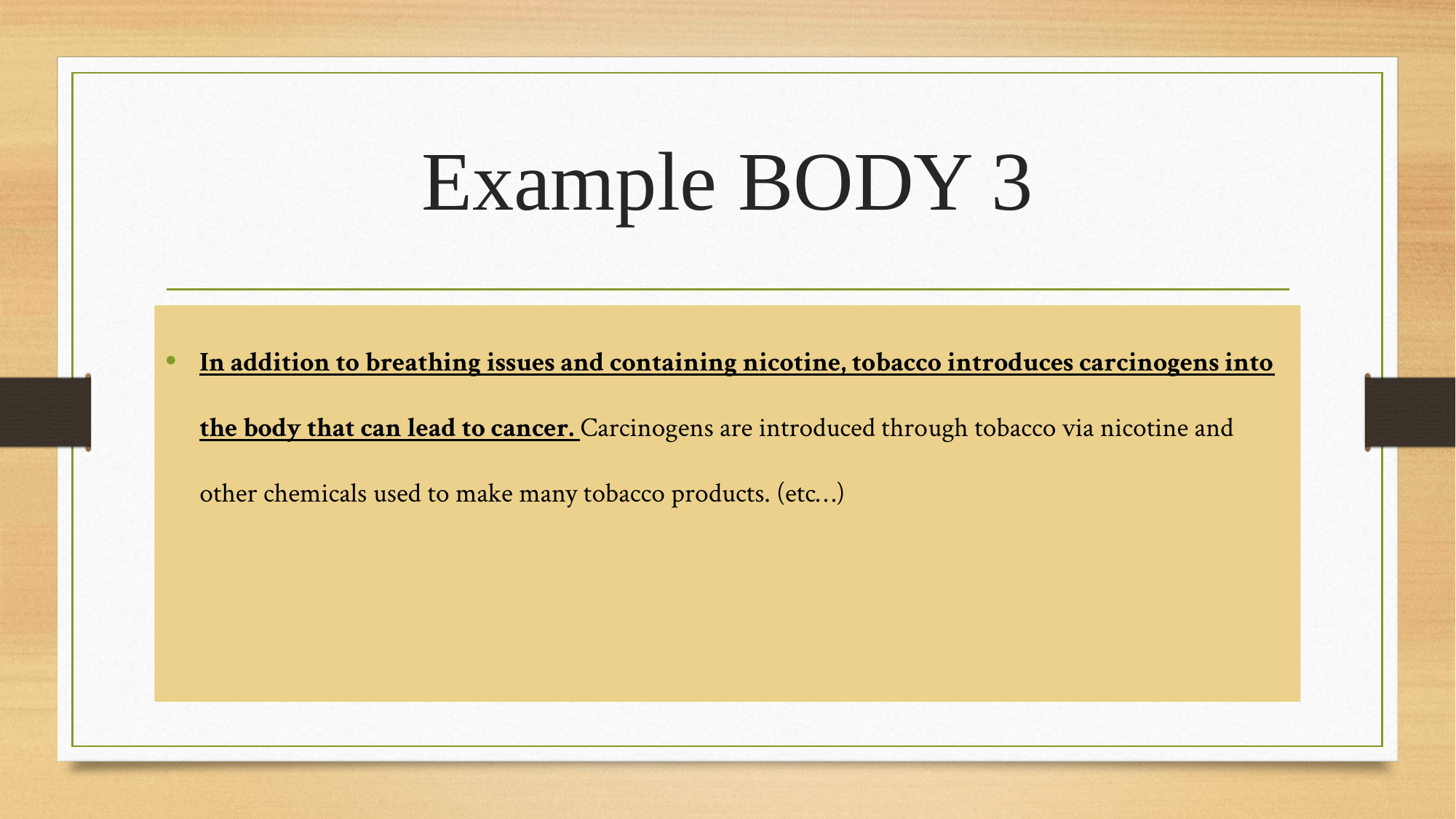

# Example BODY 3
In addition to breathing issues and containing nicotine, tobacco introduces carcinogens into the body that can lead to cancer. Carcinogens are introduced through tobacco via nicotine and other chemicals used to make many tobacco products. (etc…)